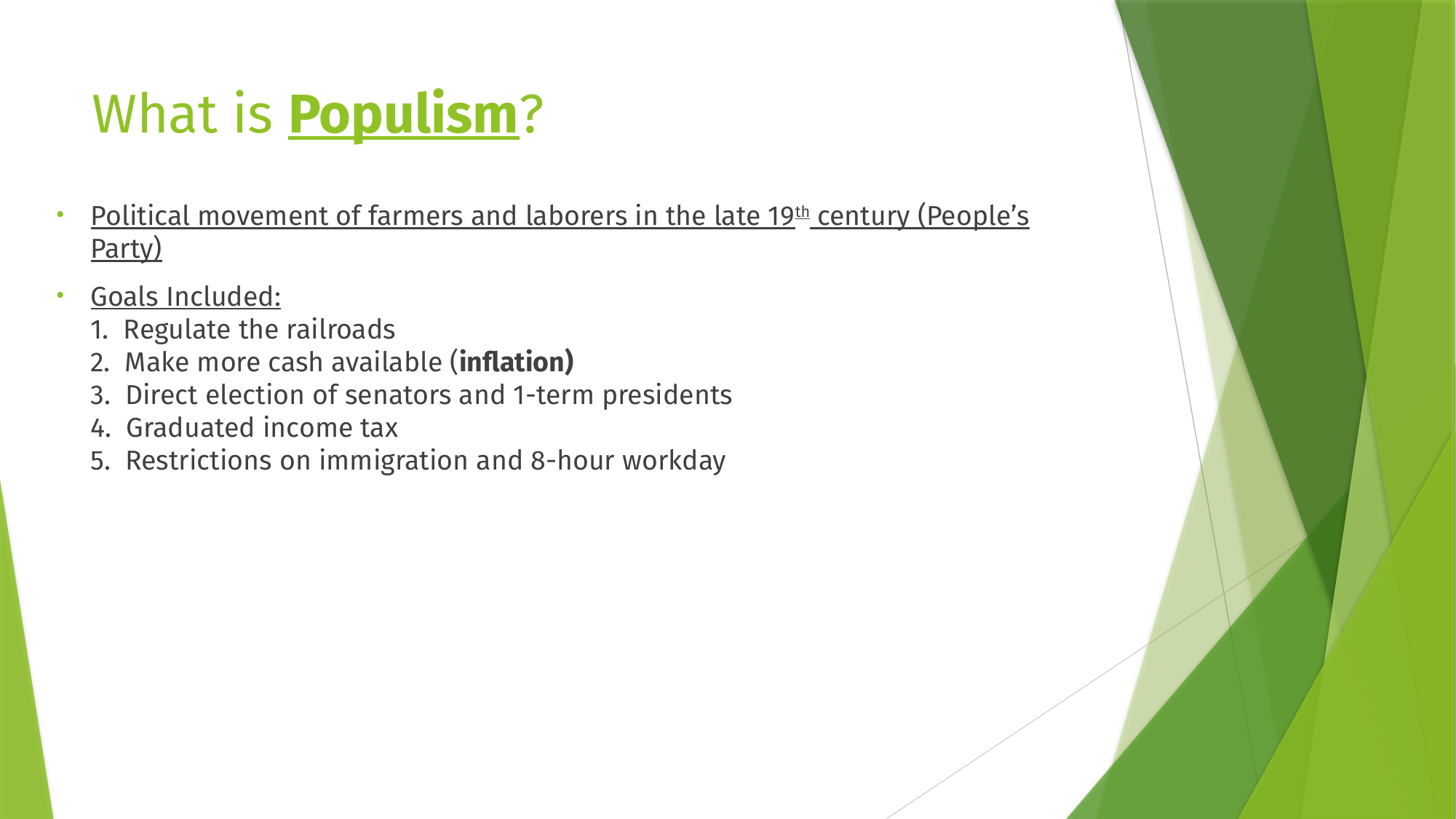

# What is Populism?
Political movement of farmers and laborers in the late 19th century (People’s Party)
Goals Included:
1.  Regulate the railroads
2.  Make more cash available (inflation)
3.  Direct election of senators and 1-term presidents
4.  Graduated income tax
5.  Restrictions on immigration and 8-hour workday